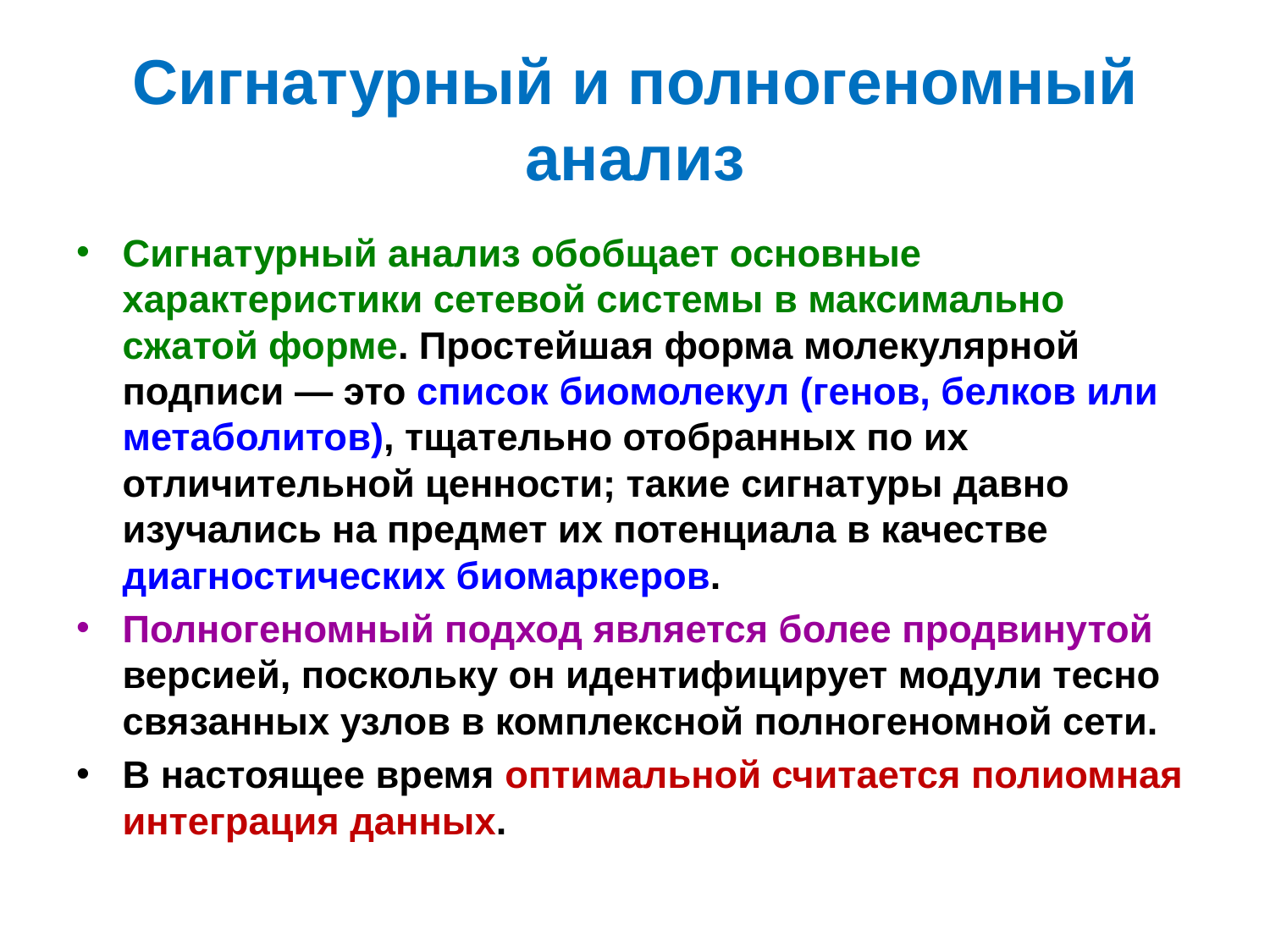

# Сигнатурный и полногеномный анализ
Сигнатурный анализ обобщает основные характеристики сетевой системы в максимально сжатой форме. Простейшая форма молекулярной подписи — это список биомолекул (генов, белков или метаболитов), тщательно отобранных по их отличительной ценности; такие сигнатуры давно изучались на предмет их потенциала в качестве диагностических биомаркеров.
Полногеномный подход является более продвинутой версией, поскольку он идентифицирует модули тесно связанных узлов в комплексной полногеномной сети.
В настоящее время оптимальной считается полиомная интеграция данных.